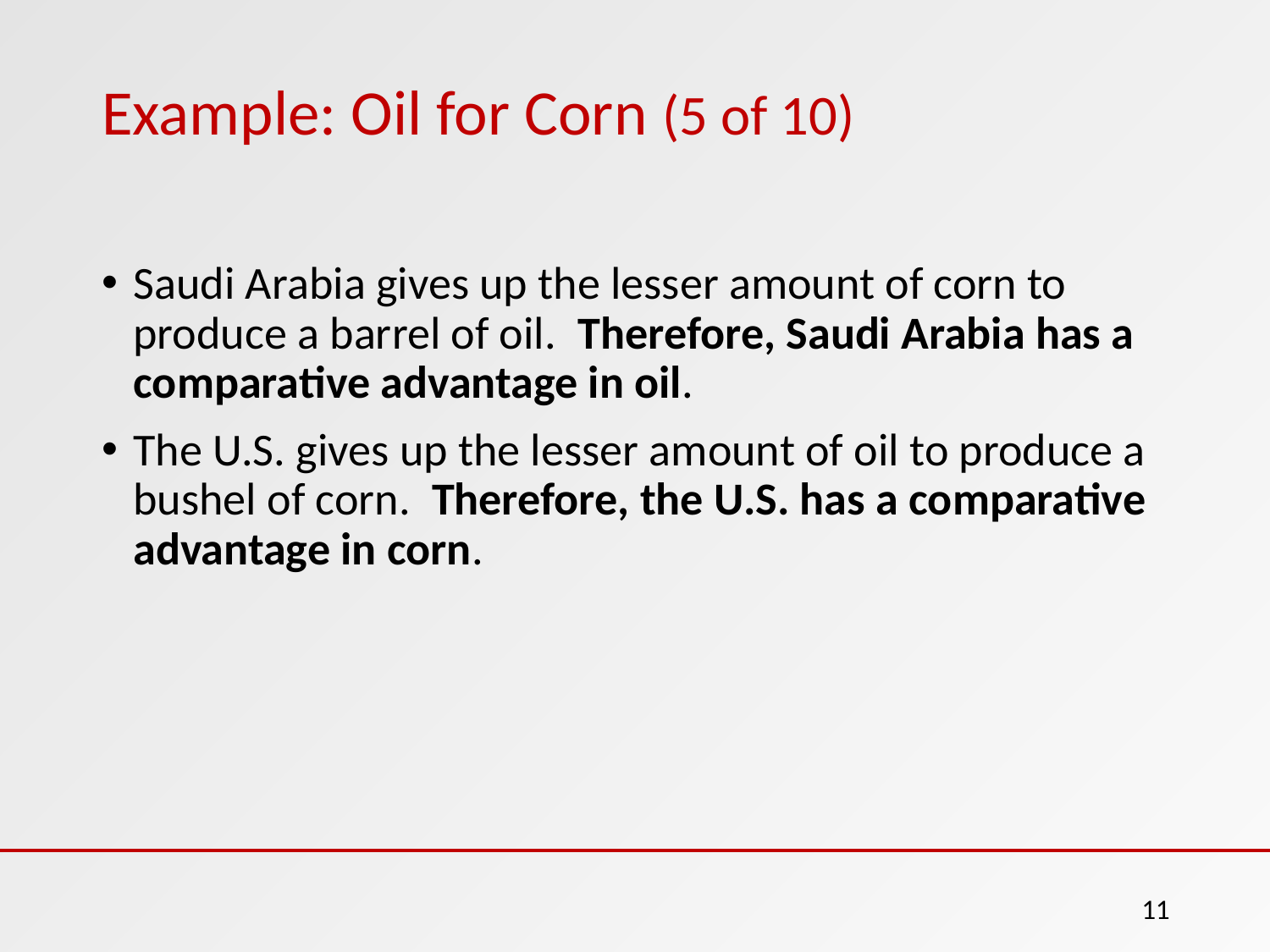

# Example: Oil for Corn (5 of 10)
Saudi Arabia gives up the lesser amount of corn to produce a barrel of oil.  Therefore, Saudi Arabia has a comparative advantage in oil.
The U.S. gives up the lesser amount of oil to produce a bushel of corn.  Therefore, the U.S. has a comparative advantage in corn.

11